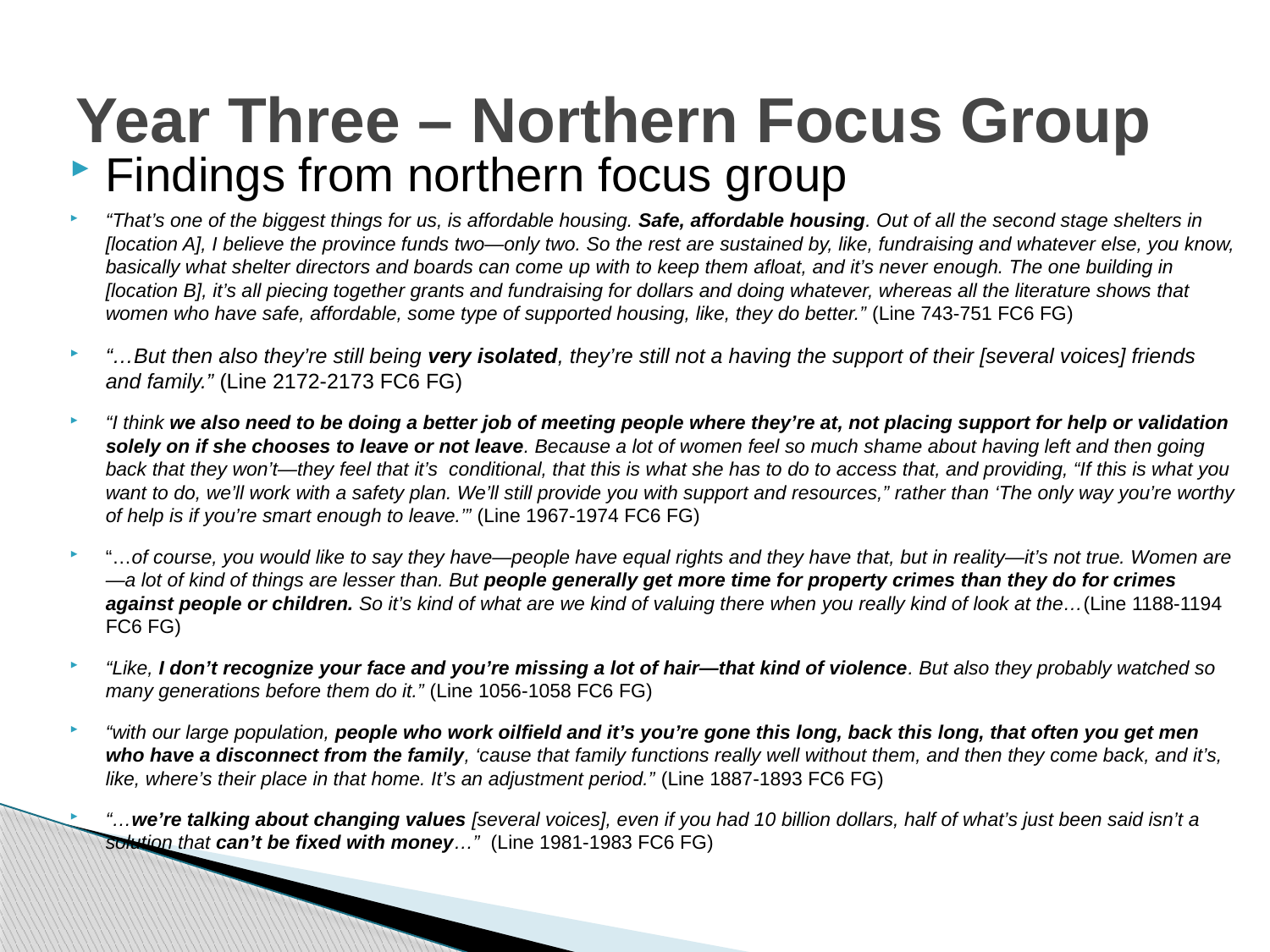

# Year Three – Northern Focus Group
Findings from northern focus group
“That’s one of the biggest things for us, is affordable housing. Safe, affordable housing. Out of all the second stage shelters in [location A], I believe the province funds two—only two. So the rest are sustained by, like, fundraising and whatever else, you know, basically what shelter directors and boards can come up with to keep them afloat, and it’s never enough. The one building in [location B], it’s all piecing together grants and fundraising for dollars and doing whatever, whereas all the literature shows that women who have safe, affordable, some type of supported housing, like, they do better.” (Line 743-751 FC6 FG)
“…But then also they’re still being very isolated, they’re still not a having the support of their [several voices] friends and family.” (Line 2172-2173 FC6 FG)
“I think we also need to be doing a better job of meeting people where they’re at, not placing support for help or validation solely on if she chooses to leave or not leave. Because a lot of women feel so much shame about having left and then going back that they won’t—they feel that it’s  conditional, that this is what she has to do to access that, and providing, “If this is what you want to do, we’ll work with a safety plan. We’ll still provide you with support and resources,” rather than ‘The only way you’re worthy of help is if you’re smart enough to leave.’” (Line 1967-1974 FC6 FG)
“…of course, you would like to say they have—people have equal rights and they have that, but in reality—it’s not true. Women are—a lot of kind of things are lesser than. But people generally get more time for property crimes than they do for crimes against people or children. So it’s kind of what are we kind of valuing there when you really kind of look at the…(Line 1188-1194 FC6 FG)
“Like, I don’t recognize your face and you’re missing a lot of hair—that kind of violence. But also they probably watched so many generations before them do it.” (Line 1056-1058 FC6 FG)
“with our large population, people who work oilfield and it’s you’re gone this long, back this long, that often you get men who have a disconnect from the family, ‘cause that family functions really well without them, and then they come back, and it’s, like, where’s their place in that home. It’s an adjustment period.” (Line 1887-1893 FC6 FG)
“…we’re talking about changing values [several voices], even if you had 10 billion dollars, half of what’s just been said isn’t a solution that can’t be fixed with money…”  (Line 1981-1983 FC6 FG)